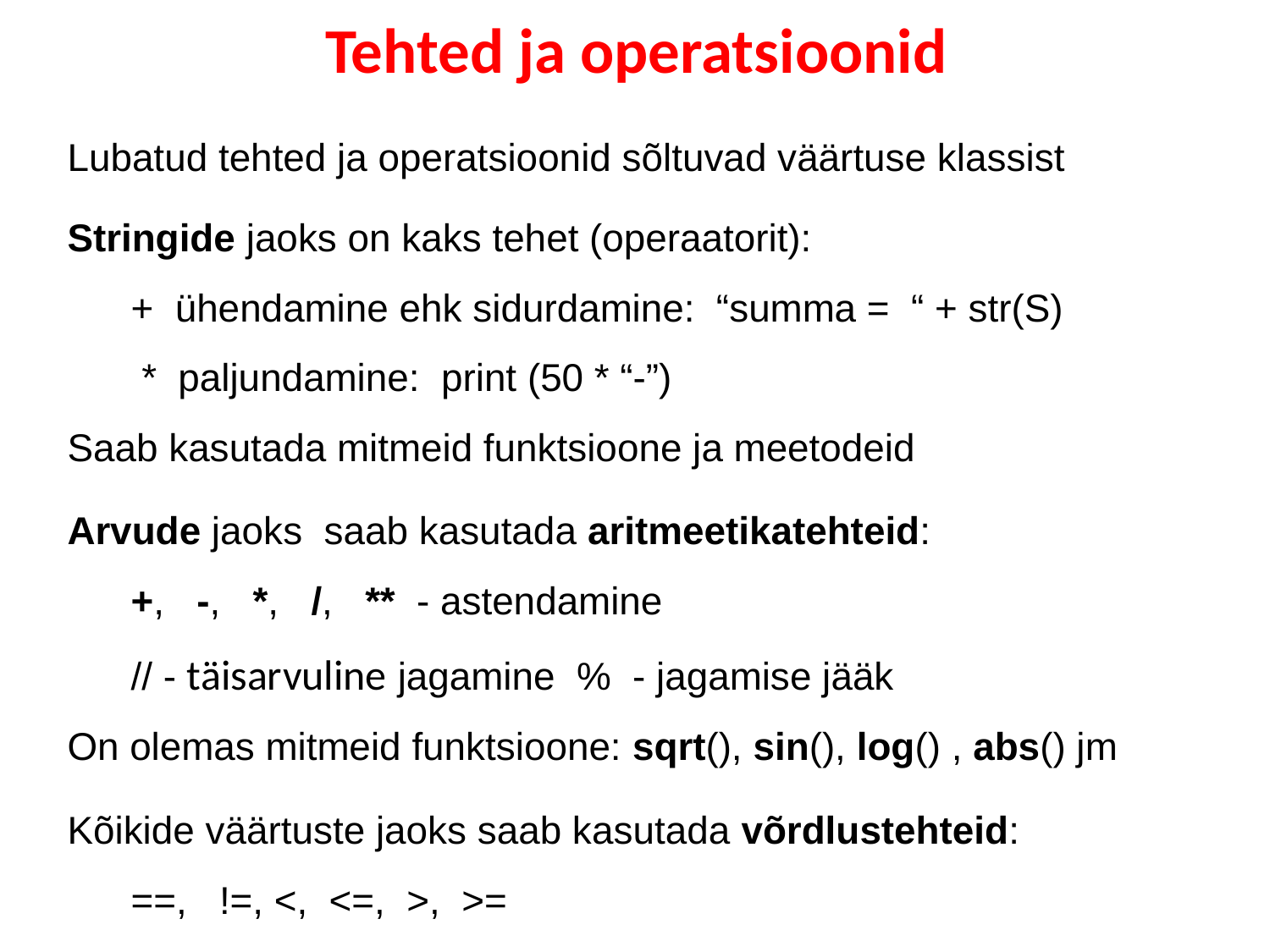

# Tehted ja operatsioonid
Lubatud tehted ja operatsioonid sõltuvad väärtuse klassist
Stringide jaoks on kaks tehet (operaatorit):
+  ühendamine ehk sidurdamine:  “summa =  “ + str(S)
 *  paljundamine:  print (50 * “-”)
Saab kasutada mitmeid funktsioone ja meetodeid
Arvude jaoks  saab kasutada aritmeetikatehteid:
+,   -,   *,   /,   **  - astendamine
// - täisarvuline jagamine  %  - jagamise jääk
On olemas mitmeid funktsioone: sqrt(), sin(), log() , abs() jm
Kõikide väärtuste jaoks saab kasutada võrdlustehteid:
==,   !=, <,  <=,  >,  >=